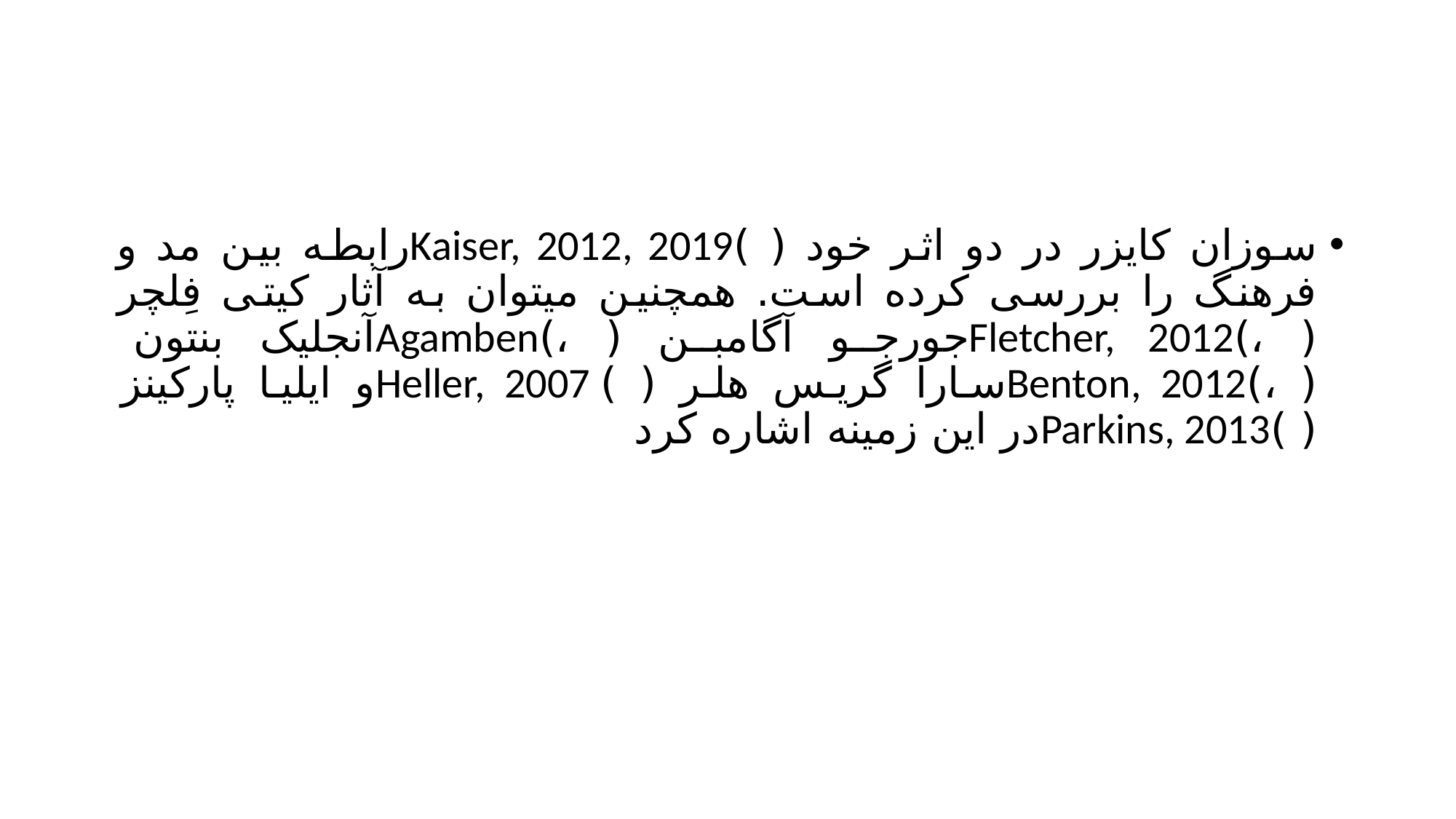

#
سوزان کایزر در دو اثر خود ( )Kaiser, 2012, 2019رابطه بین مد و فرهنگ را بررسی کرده است. همچنین میتوان به آثار کیتی فِلچر ( ،)Fletcher, 2012جورجو آگامبن ( ،)Agambenآنجلیک بنتون ( ،)Benton, 2012سارا گریس هلر ( )Heller, 2007و ایلیا پارکینز ( )Parkins, 2013در این زمینه اشاره کرد